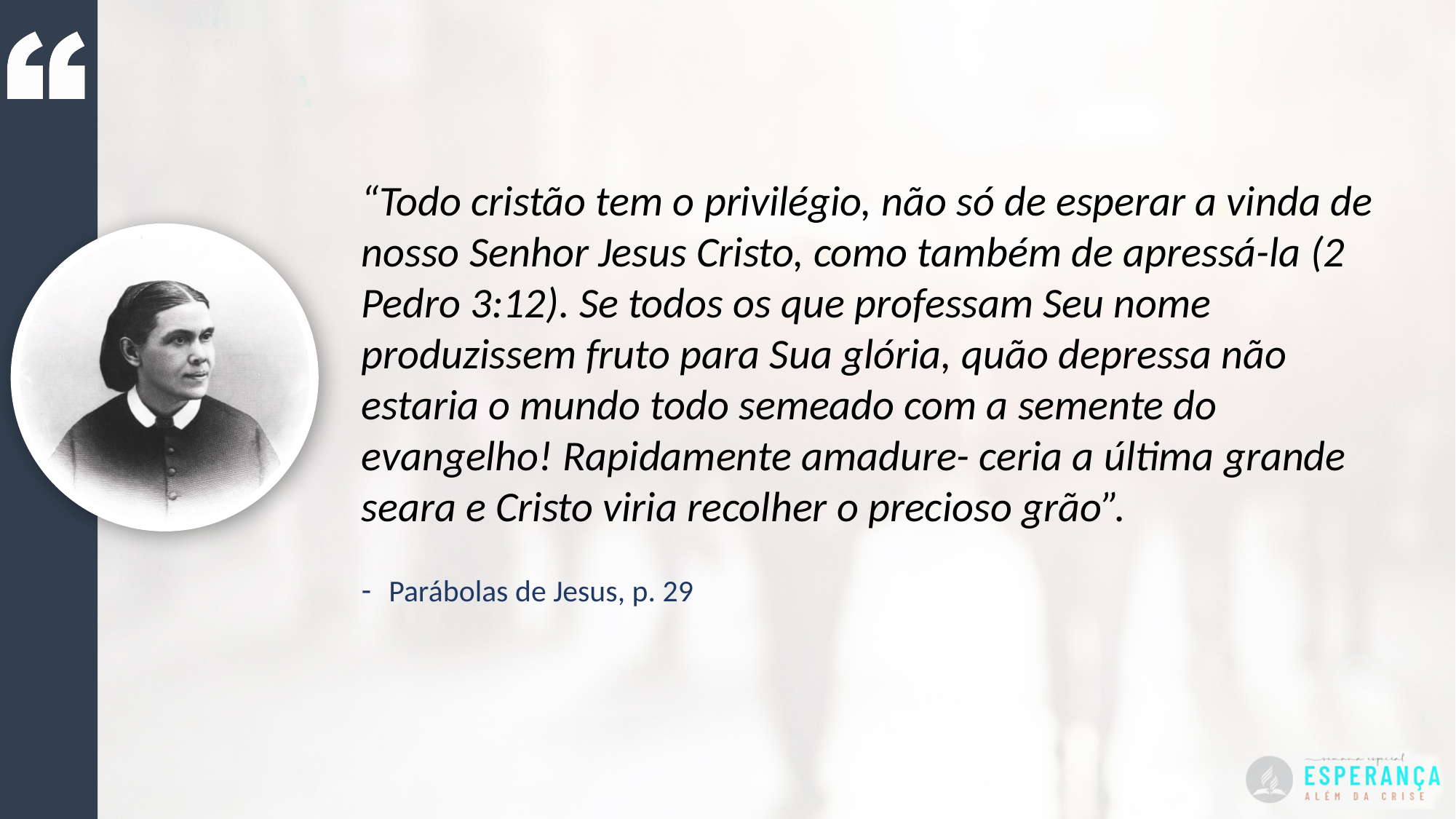

“Todo cristão tem o privilégio, não só de esperar a vinda de nosso Senhor Jesus Cristo, como também de apressá-la (2 Pedro 3:12). Se todos os que professam Seu nome produzissem fruto para Sua glória, quão depressa não estaria o mundo todo semeado com a semente do evangelho! Rapidamente amadure- ceria a última grande seara e Cristo viria recolher o precioso grão”.
Parábolas de Jesus, p. 29